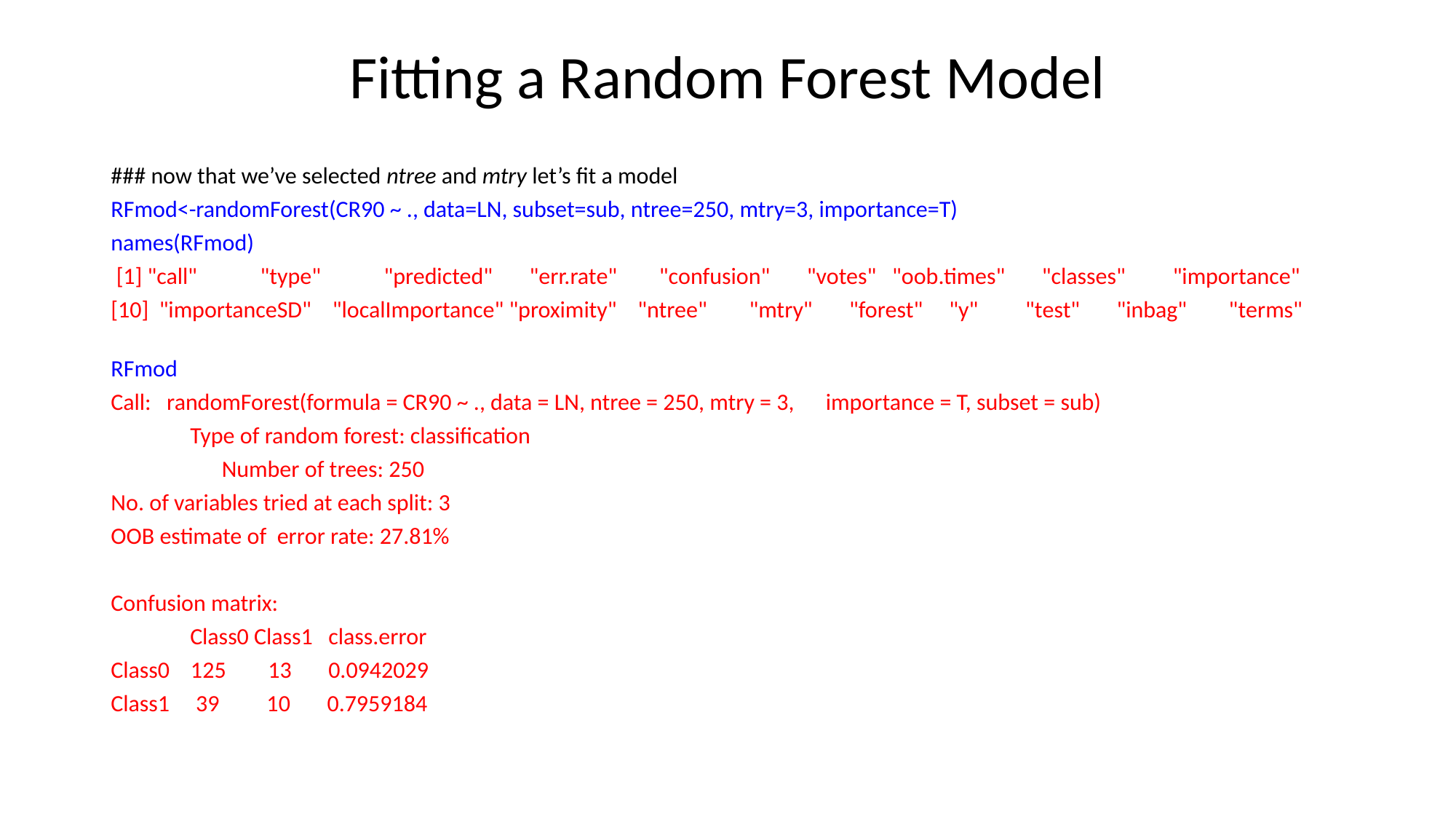

# Fitting a Random Forest Model
### now that we’ve selected ntree and mtry let’s fit a model
RFmod<-randomForest(CR90 ~ ., data=LN, subset=sub, ntree=250, mtry=3, importance=T)
names(RFmod)
 [1] "call"            "type"            "predicted"       "err.rate"        "confusion"       "votes"   "oob.times"       "classes"         "importance"
[10]  "importanceSD"    "localImportance" "proximity"    "ntree"        "mtry"       "forest"     "y"         "test"       "inbag"        "terms"
RFmod
Call:   randomForest(formula = CR90 ~ ., data = LN, ntree = 250, mtry = 3,      importance = T, subset = sub)
               Type of random forest: classification
                     Number of trees: 250
No. of variables tried at each split: 3
OOB estimate of  error rate: 27.81%

Confusion matrix:
               Class0 Class1   class.error
Class0    125        13       0.0942029
Class1     39         10       0.7959184